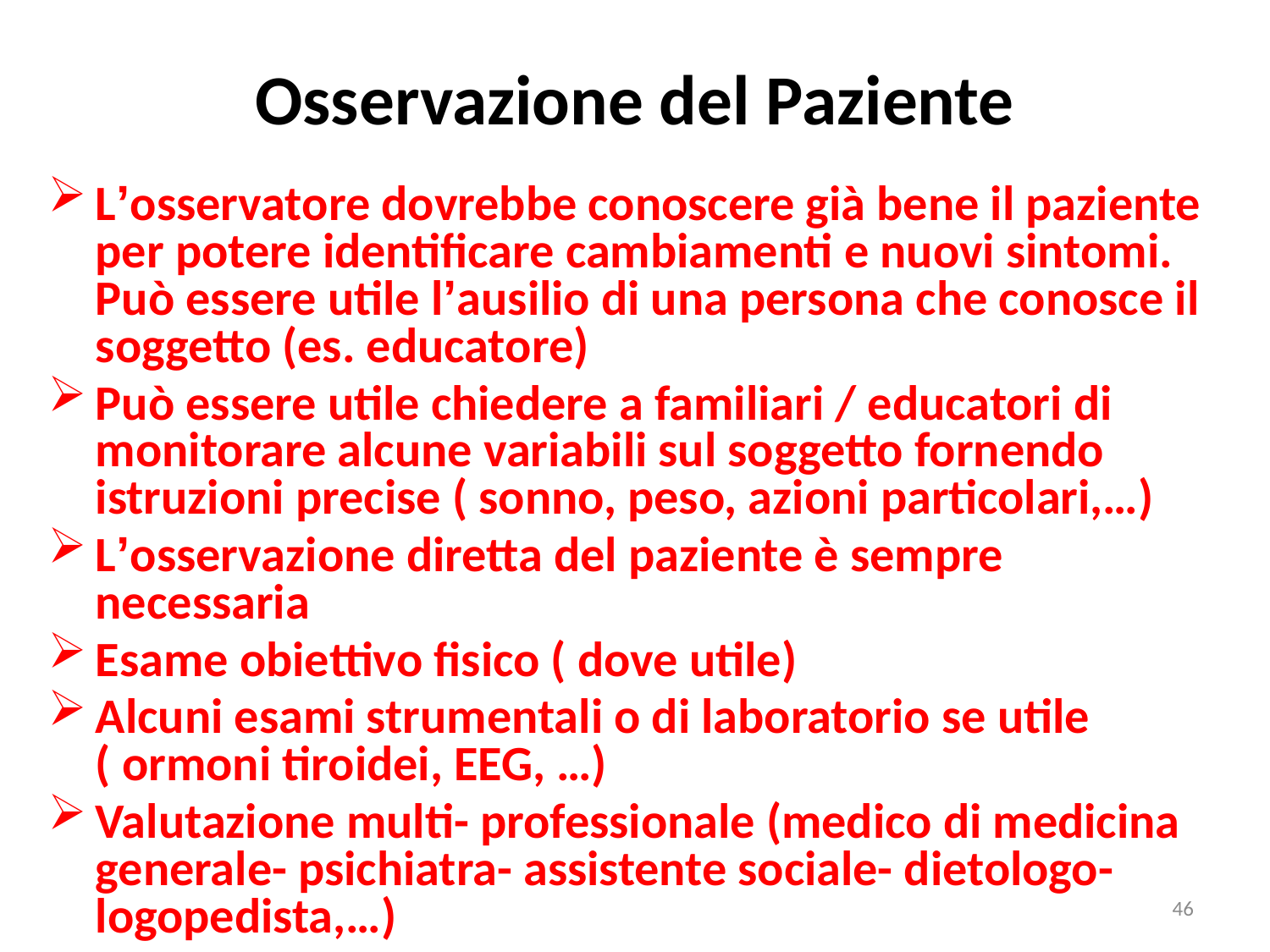

# Osservazione del Paziente
L’osservatore dovrebbe conoscere già bene il paziente per potere identificare cambiamenti e nuovi sintomi. Può essere utile l’ausilio di una persona che conosce il soggetto (es. educatore)
Può essere utile chiedere a familiari / educatori di monitorare alcune variabili sul soggetto fornendo istruzioni precise ( sonno, peso, azioni particolari,…)
L’osservazione diretta del paziente è sempre necessaria
Esame obiettivo fisico ( dove utile)
Alcuni esami strumentali o di laboratorio se utile ( ormoni tiroidei, EEG, …)
Valutazione multi- professionale (medico di medicina generale- psichiatra- assistente sociale- dietologo- logopedista,…)
46